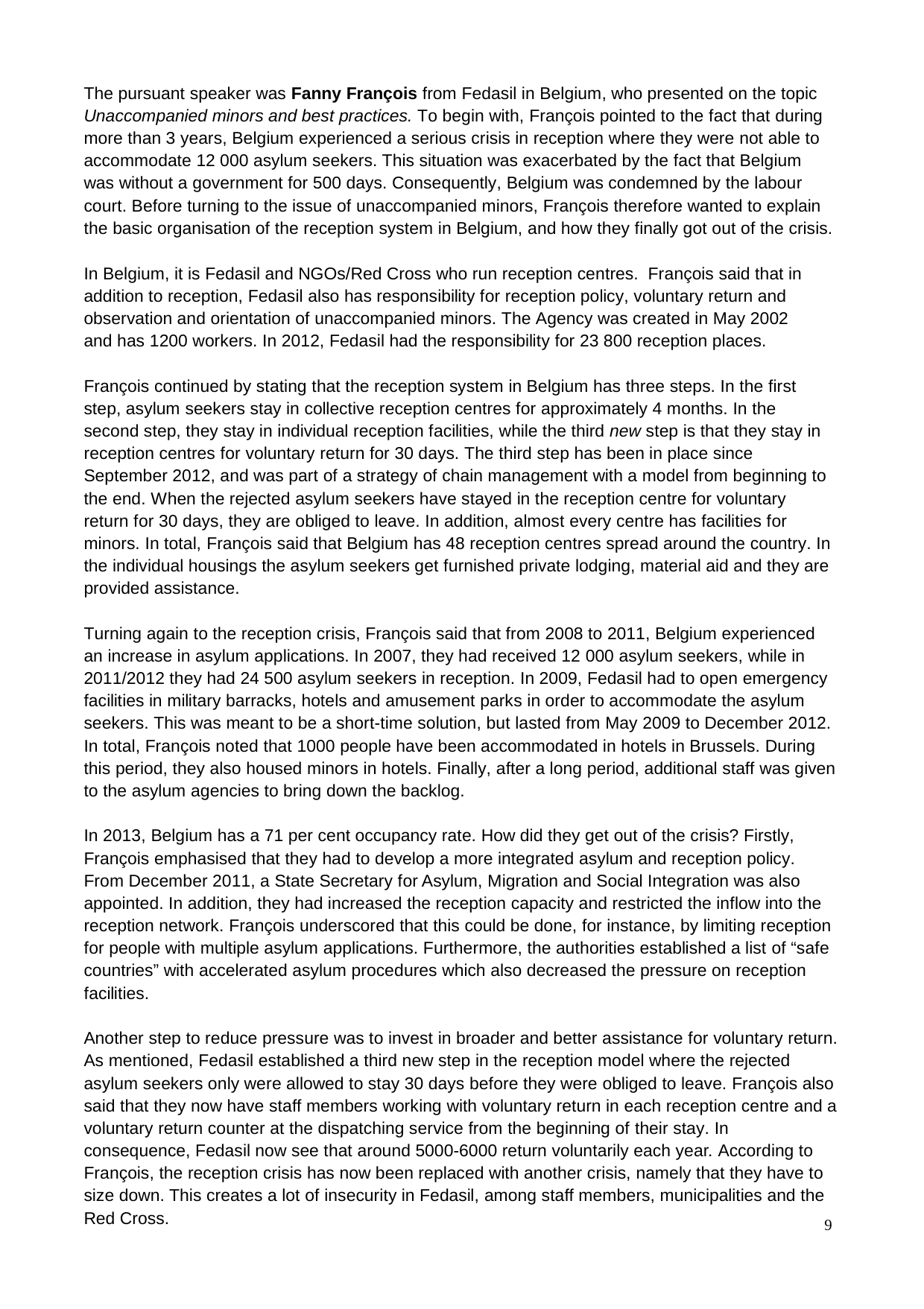

The pursuant speaker was Fanny François from Fedasil in Belgium, who presented on the topic Unaccompanied minors and best practices. To begin with, François pointed to the fact that during more than 3 years, Belgium experienced a serious crisis in reception where they were not able to accommodate 12 000 asylum seekers. This situation was exacerbated by the fact that Belgium was without a government for 500 days. Consequently, Belgium was condemned by the labour court. Before turning to the issue of unaccompanied minors, François therefore wanted to explain the basic organisation of the reception system in Belgium, and how they finally got out of the crisis.

In Belgium, it is Fedasil and NGOs/Red Cross who run reception centres.  François said that in addition to reception, Fedasil also has responsibility for reception policy, voluntary return and observation and orientation of unaccompanied minors. The Agency was created in May 2002 and has 1200 workers. In 2012, Fedasil had the responsibility for 23 800 reception places.

François continued by stating that the reception system in Belgium has three steps. In the first step, asylum seekers stay in collective reception centres for approximately 4 months. In the second step, they stay in individual reception facilities, while the third new step is that they stay in reception centres for voluntary return for 30 days. The third step has been in place since September 2012, and was part of a strategy of chain management with a model from beginning to the end. When the rejected asylum seekers have stayed in the reception centre for voluntary return for 30 days, they are obliged to leave. In addition, almost every centre has facilities for minors. In total, François said that Belgium has 48 reception centres spread around the country. In the individual housings the asylum seekers get furnished private lodging, material aid and they are provided assistance.

Turning again to the reception crisis, François said that from 2008 to 2011, Belgium experienced an increase in asylum applications. In 2007, they had received 12 000 asylum seekers, while in 2011/2012 they had 24 500 asylum seekers in reception. In 2009, Fedasil had to open emergency facilities in military barracks, hotels and amusement parks in order to accommodate the asylum seekers. This was meant to be a short-time solution, but lasted from May 2009 to December 2012. In total, François noted that 1000 people have been accommodated in hotels in Brussels. During this period, they also housed minors in hotels. Finally, after a long period, additional staff was given to the asylum agencies to bring down the backlog.

In 2013, Belgium has a 71 per cent occupancy rate. How did they get out of the crisis? Firstly, François emphasised that they had to develop a more integrated asylum and reception policy. From December 2011, a State Secretary for Asylum, Migration and Social Integration was also appointed. In addition, they had increased the reception capacity and restricted the inflow into the reception network. François underscored that this could be done, for instance, by limiting reception for people with multiple asylum applications. Furthermore, the authorities established a list of “safe countries” with accelerated asylum procedures which also decreased the pressure on reception facilities.

Another step to reduce pressure was to invest in broader and better assistance for voluntary return. As mentioned, Fedasil established a third new step in the reception model where the rejected asylum seekers only were allowed to stay 30 days before they were obliged to leave. François also said that they now have staff members working with voluntary return in each reception centre and a voluntary return counter at the dispatching service from the beginning of their stay. In consequence, Fedasil now see that around 5000-6000 return voluntarily each year. According to François, the reception crisis has now been replaced with another crisis, namely that they have to size down. This creates a lot of insecurity in Fedasil, among staff members, municipalities and the Red Cross.
9